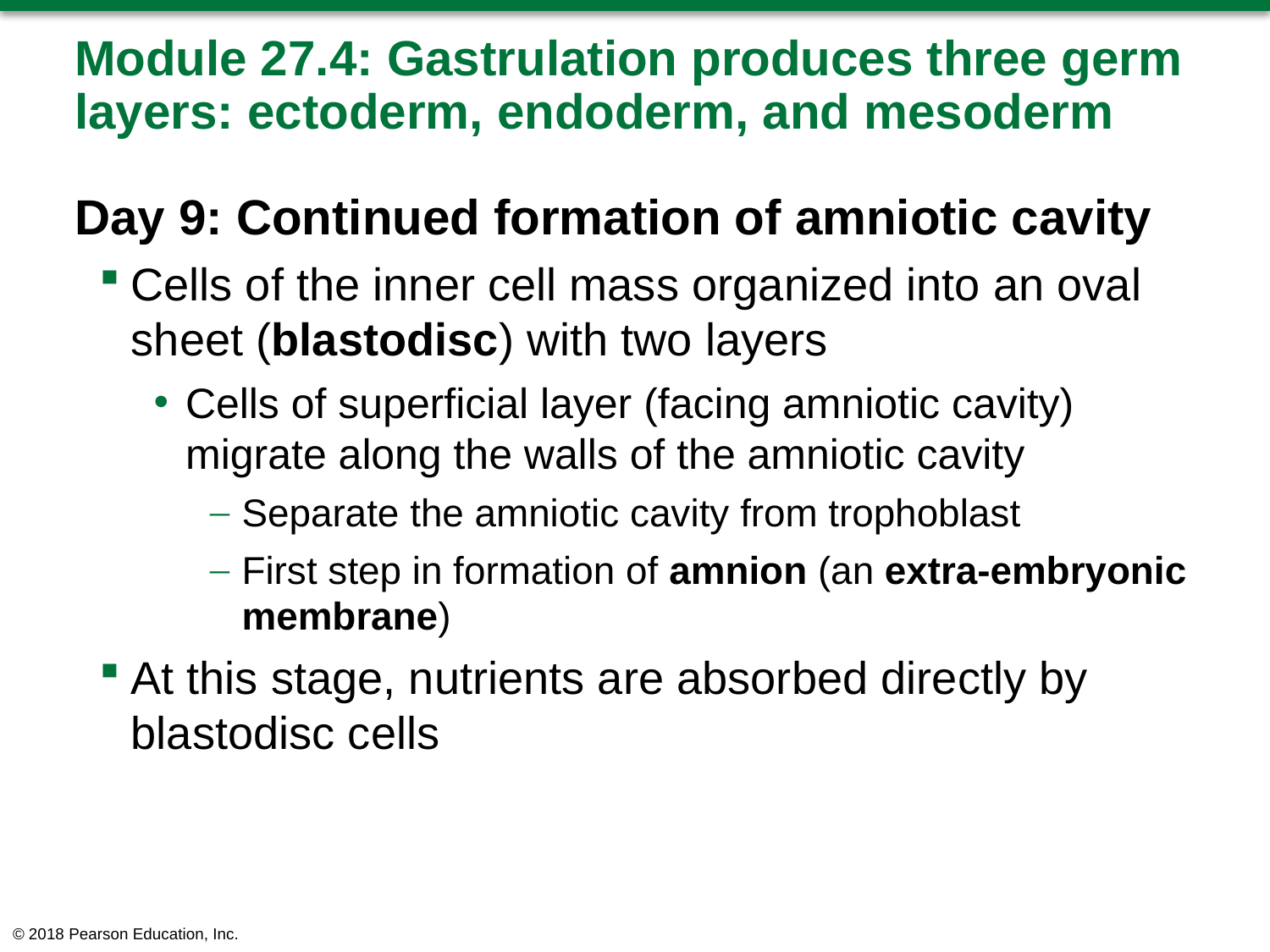

# Module 27.4: Gastrulation produces three germ layers: ectoderm, endoderm, and mesoderm
Day 9: Continued formation of amniotic cavity
Cells of the inner cell mass organized into an oval sheet (blastodisc) with two layers
Cells of superficial layer (facing amniotic cavity) migrate along the walls of the amniotic cavity
Separate the amniotic cavity from trophoblast
First step in formation of amnion (an extra-embryonic membrane)
At this stage, nutrients are absorbed directly by blastodisc cells
© 2018 Pearson Education, Inc.